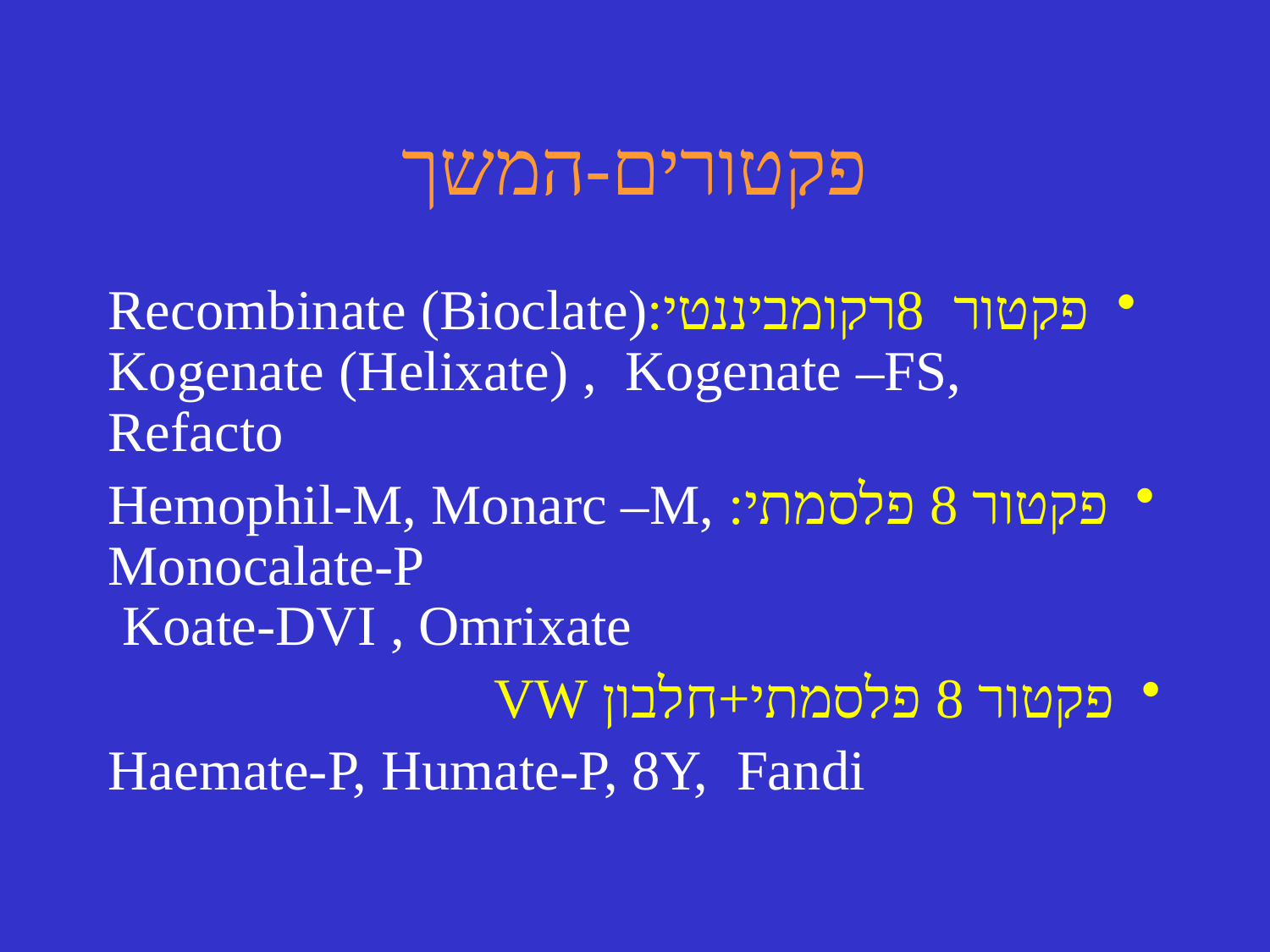

# פקטורים-המשך
פקטור  8רקומביננטיRecombinate (Bioclate): Kogenate (Helixate) ,  Kogenate –FS,  Refacto
פקטור 8 פלסמתי: Hemophil-M, Monarc –M, Monocalate-P                                                  Koate-DVI , Omrixate
פקטור 8 פלסמתי+חלבון VW
Haemate-P, Humate-P, 8Y,  Fandi